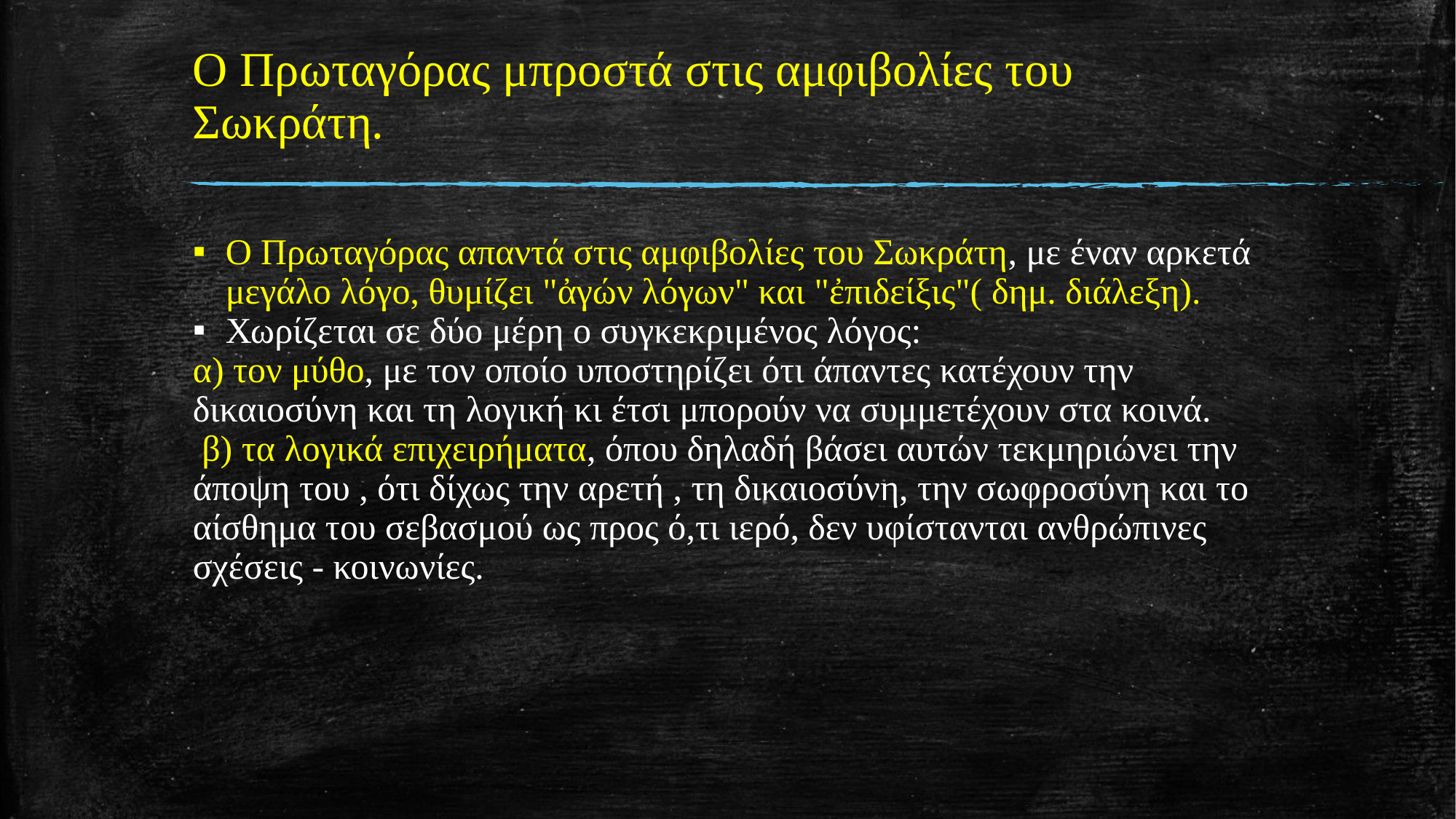

# Ο Πρωταγόρας μπροστά στις αμφιβολίες του Σωκράτη.
Ο Πρωταγόρας απαντά στις αμφιβολίες του Σωκράτη, με έναν αρκετά μεγάλο λόγο, θυμίζει "ἀγών λόγων" και "ἐπιδείξις"( δημ. διάλεξη).
Χωρίζεται σε δύο μέρη ο συγκεκριμένος λόγος:
α) τον μύθο, με τον οποίο υποστηρίζει ότι άπαντες κατέχουν την δικαιοσύνη και τη λογική κι έτσι μπορούν να συμμετέχουν στα κοινά.
 β) τα λογικά επιχειρήματα, όπου δηλαδή βάσει αυτών τεκμηριώνει την άποψη του , ότι δίχως την αρετή , τη δικαιοσύνη, την σωφροσύνη και το αίσθημα του σεβασμού ως προς ό,τι ιερό, δεν υφίστανται ανθρώπινες σχέσεις - κοινωνίες.